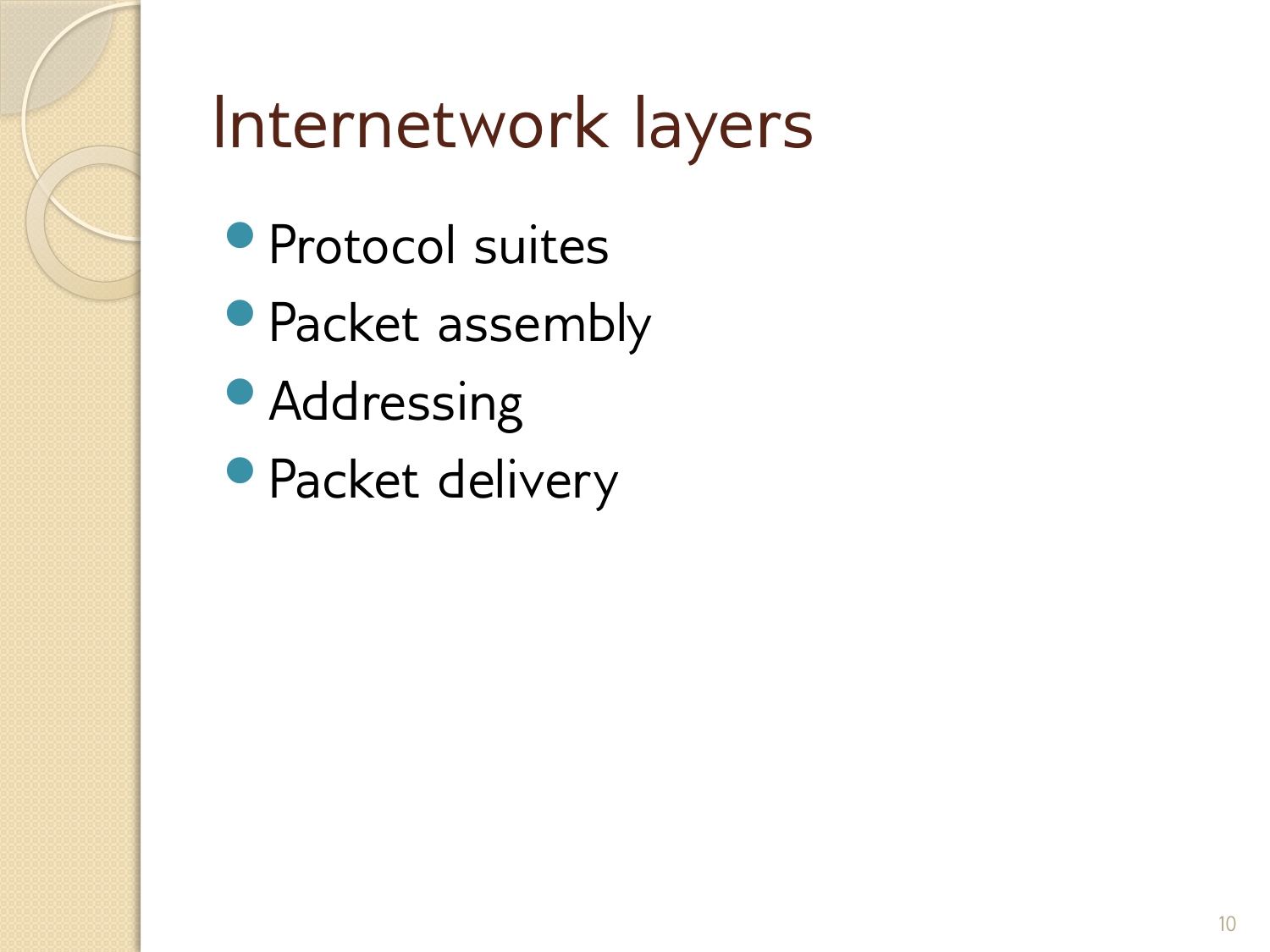

# Internetwork layers
Protocol suites
Packet assembly
Addressing
Packet delivery
10